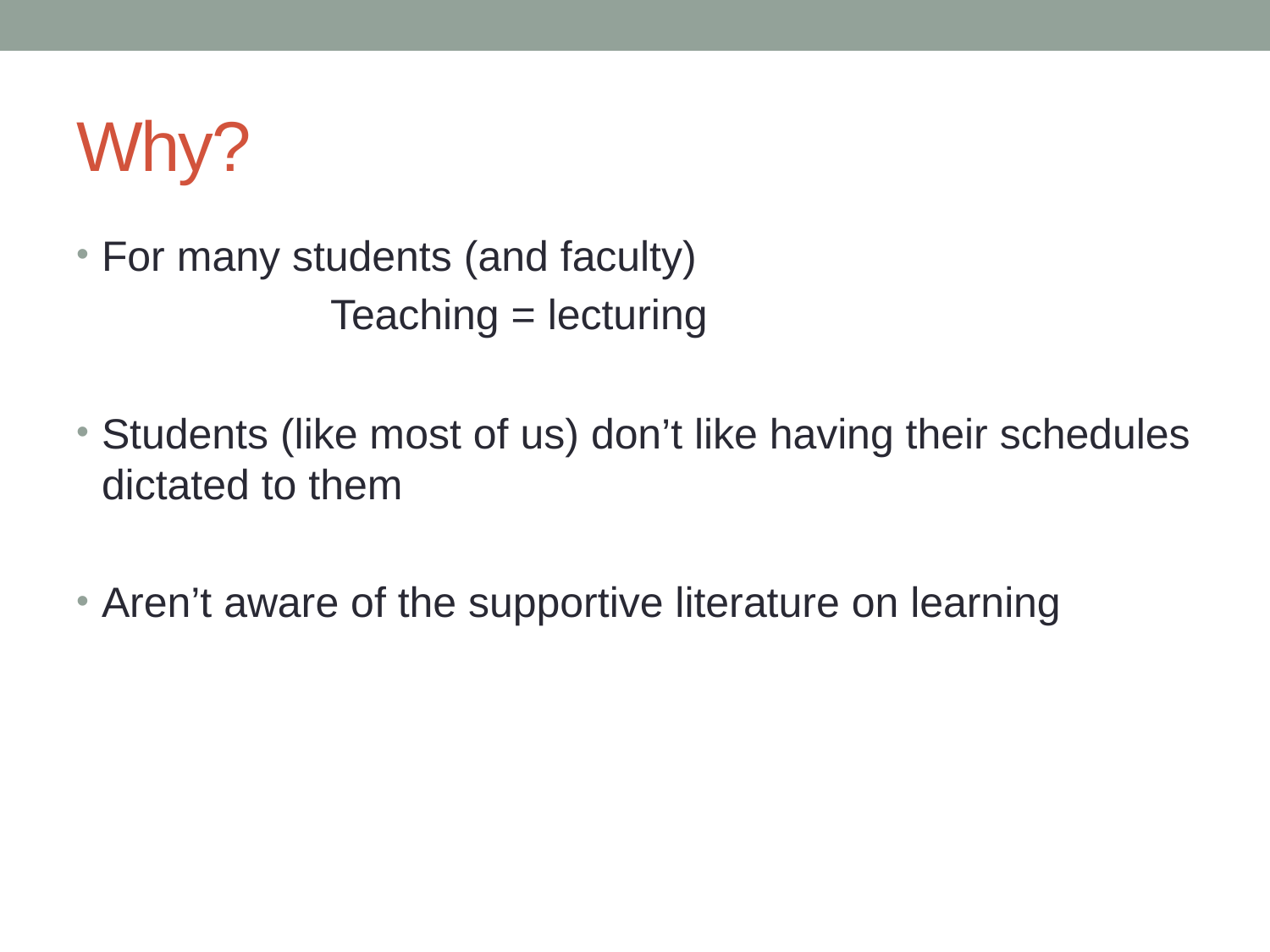

# Why?
For many students (and faculty)
		Teaching = lecturing

Students (like most of us) don’t like having their schedules dictated to them

Aren’t aware of the supportive literature on learning